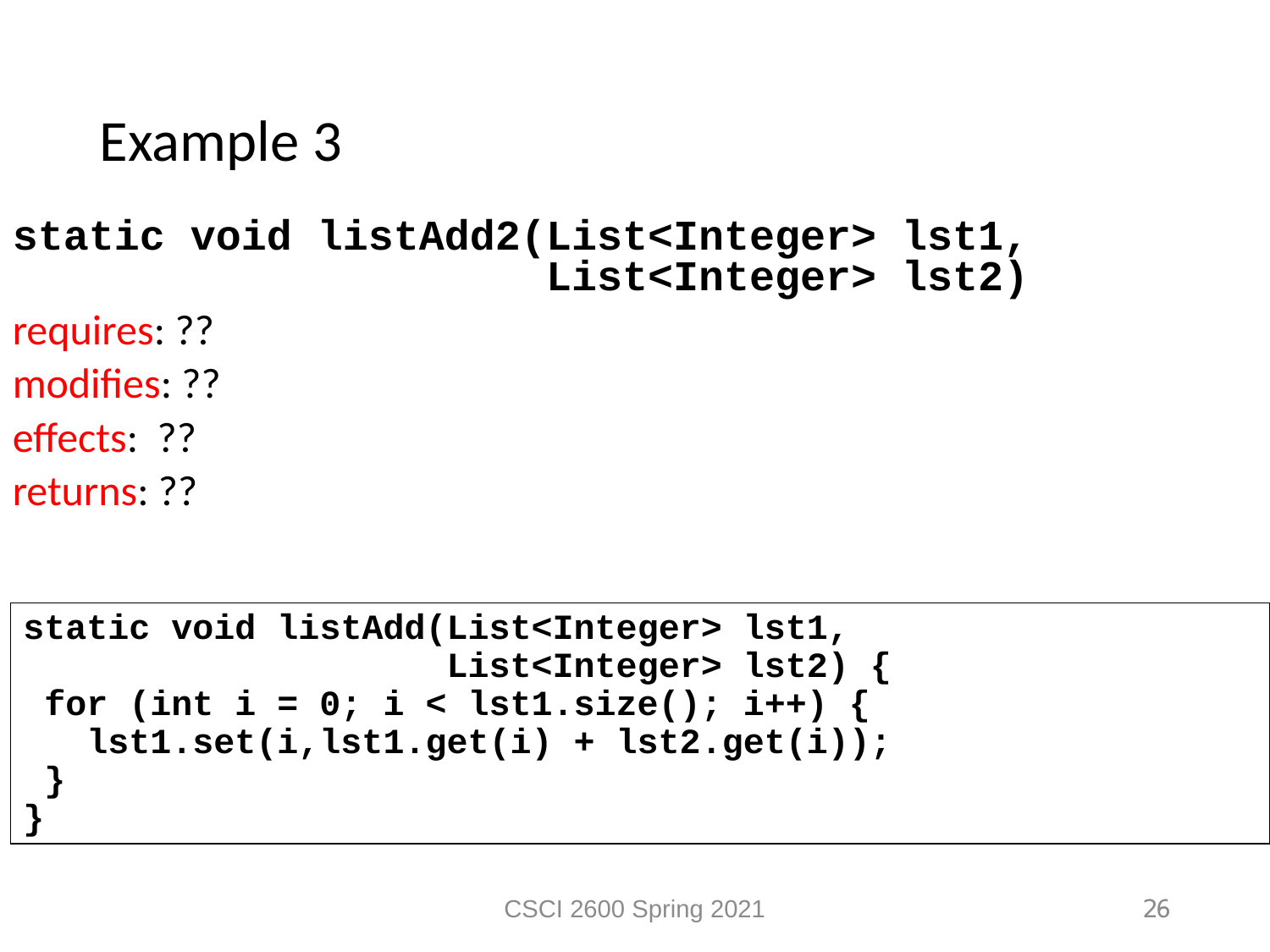

Example 3
static void listAdd2(List<Integer> lst1,
                     List<Integer> lst2)
requires: ??
modifies: ??
effects:  ??
returns: ??
static void listAdd(List<Integer> lst1,
                    List<Integer> lst2) {
 for (int i = 0; i < lst1.size(); i++) {
   lst1.set(i,lst1.get(i) + lst2.get(i));
 }
}
CSCI 2600 Spring 2021
26